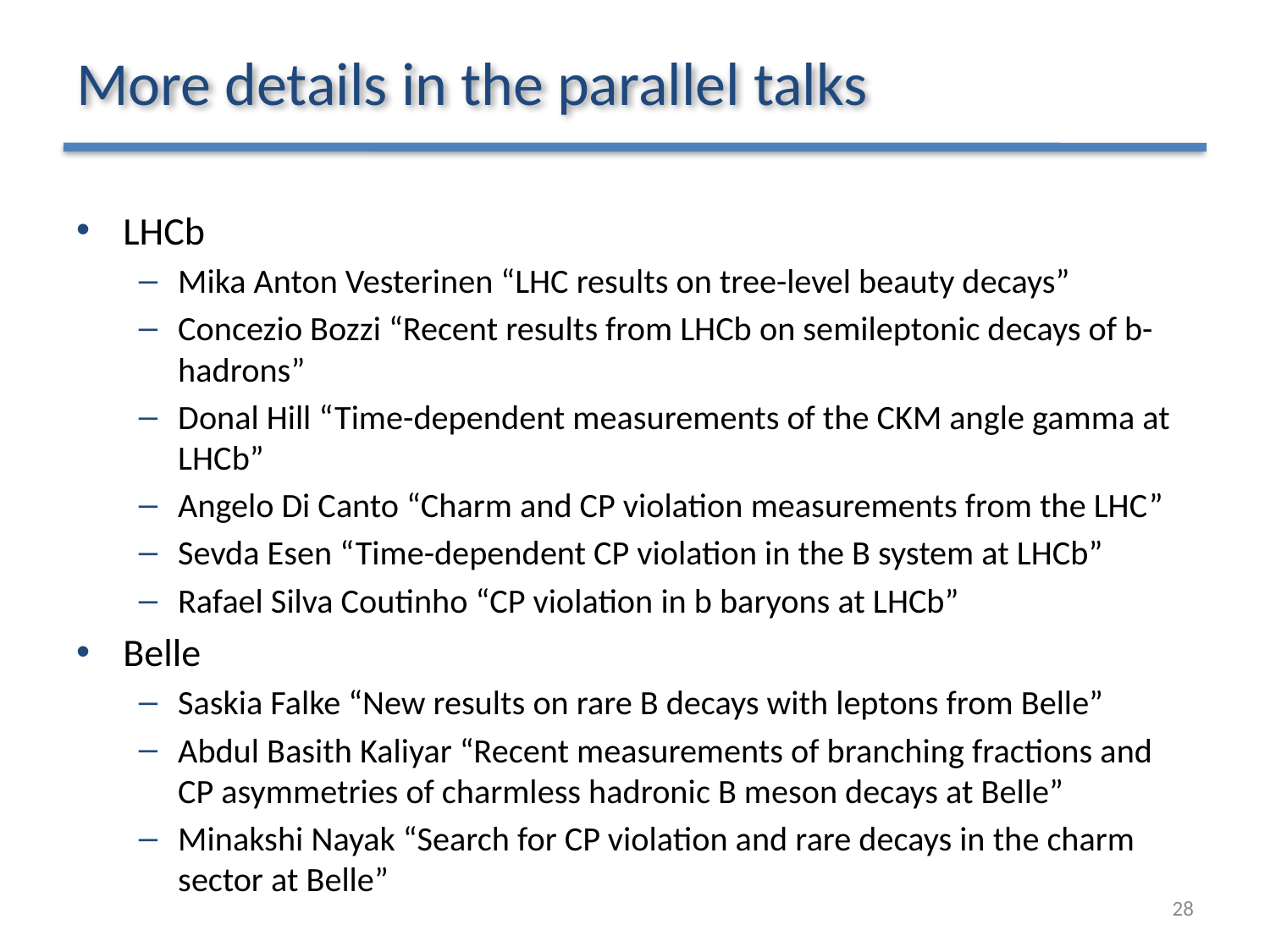

# More details in the parallel talks
LHCb
Mika Anton Vesterinen “LHC results on tree-level beauty decays”
Concezio Bozzi “Recent results from LHCb on semileptonic decays of b-hadrons”
Donal Hill “Time-dependent measurements of the CKM angle gamma at LHCb”
Angelo Di Canto “Charm and CP violation measurements from the LHC”
Sevda Esen “Time-dependent CP violation in the B system at LHCb”
Rafael Silva Coutinho “CP violation in b baryons at LHCb”
Belle
Saskia Falke “New results on rare B decays with leptons from Belle”
Abdul Basith Kaliyar “Recent measurements of branching fractions and CP asymmetries of charmless hadronic B meson decays at Belle”
Minakshi Nayak “Search for CP violation and rare decays in the charm sector at Belle”
28